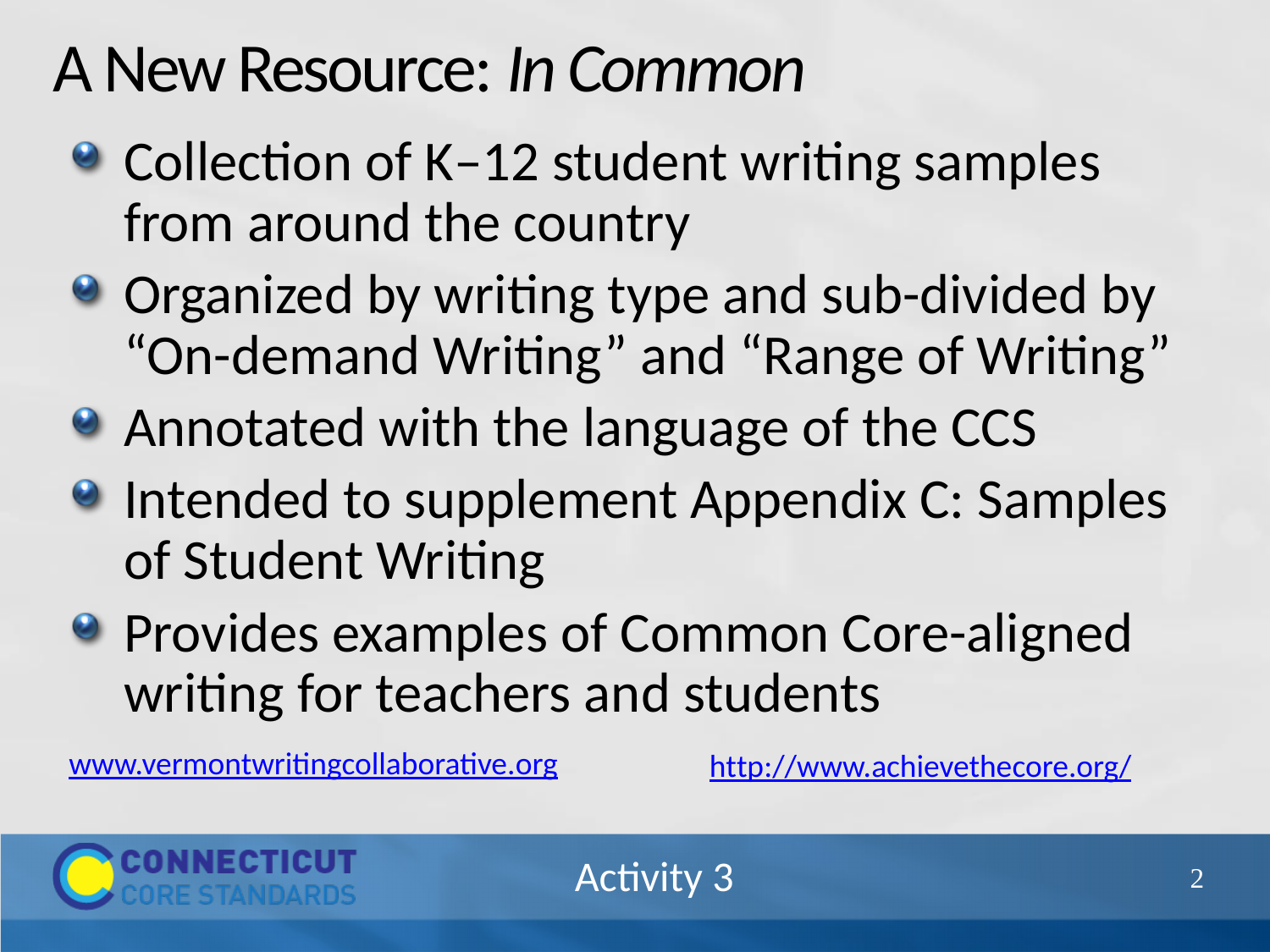

# A New Resource: In Common
Collection of K‒12 student writing samples from around the country
Organized by writing type and sub-divided by “On-demand Writing” and “Range of Writing”
Annotated with the language of the CCS
Intended to supplement Appendix C: Samples of Student Writing
Provides examples of Common Core-aligned writing for teachers and students

www.vermontwritingcollaborative.org

http://www.achievethecore.org/

2